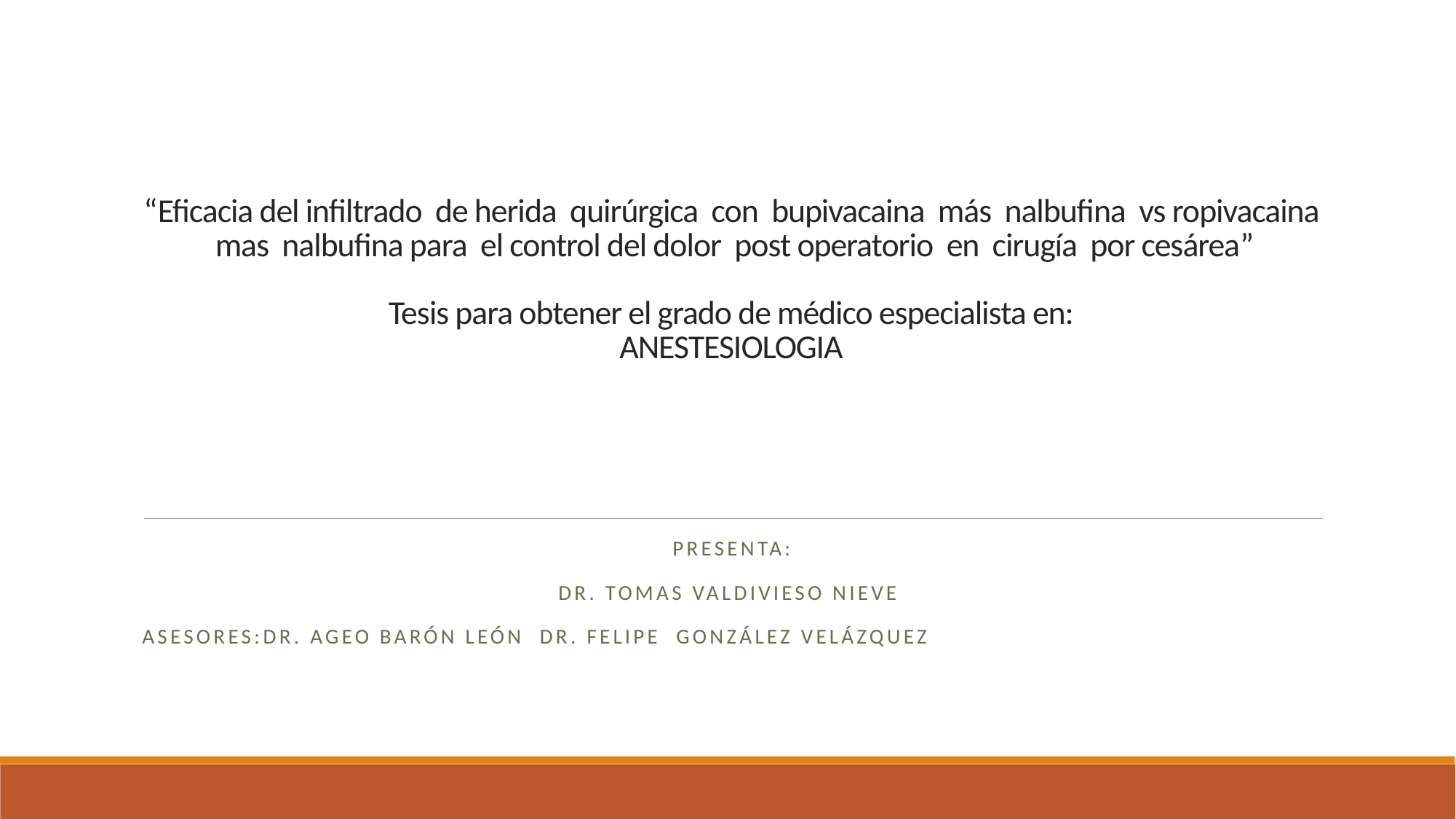

# “Eficacia del infiltrado  de herida  quirúrgica  con  bupivacaina  más  nalbufina  vs ropivacaina  mas  nalbufina para  el control del dolor  post operatorio  en  cirugía  por cesárea”   Tesis para obtener el grado de médico especialista en: ANESTESIOLOGIA
Presenta:
Dr. Tomas Valdivieso Nieve
Asesores:Dr. Ageo Barón León  Dr. Felipe  González Velázquez